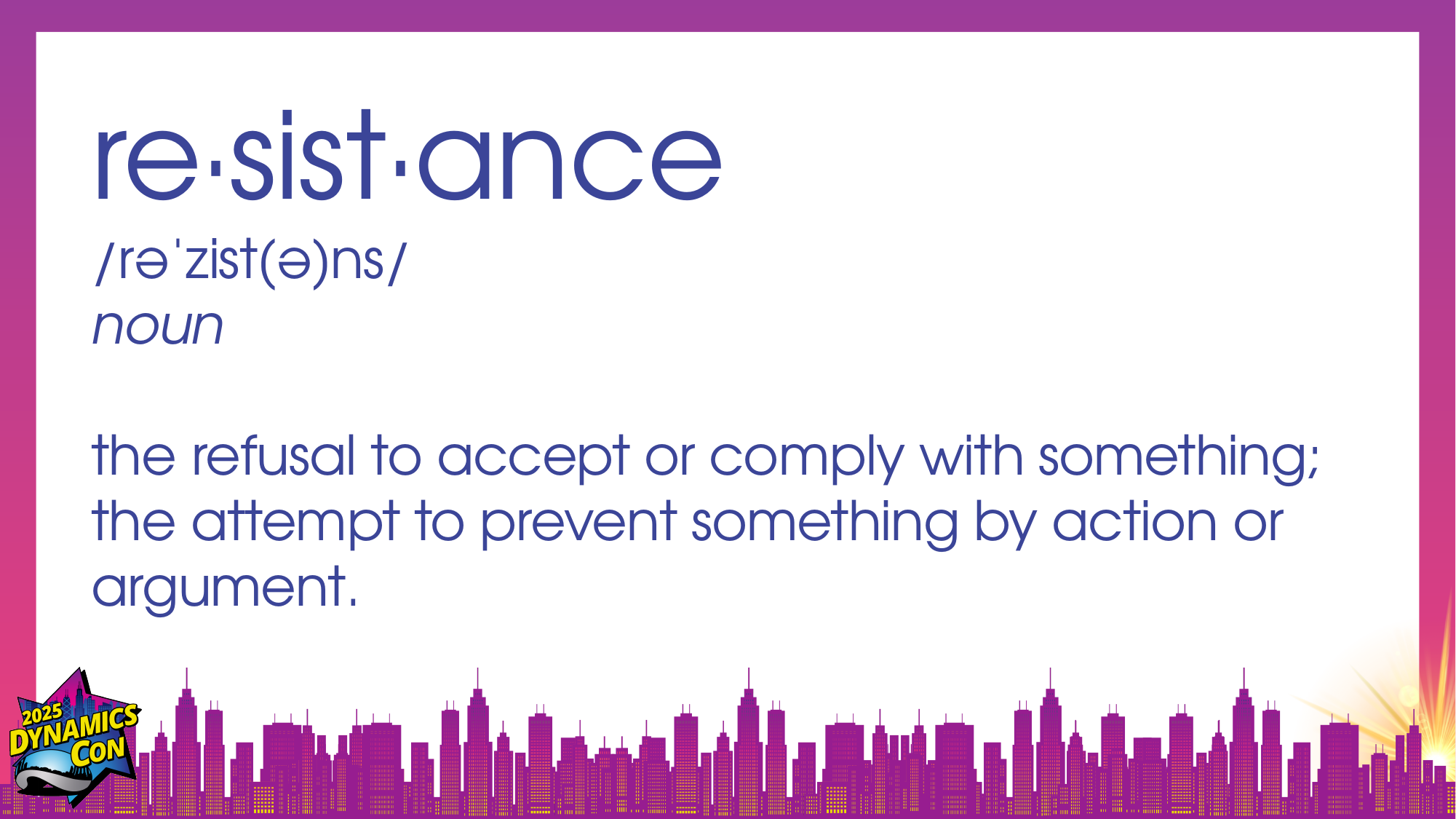

re·sist·ance
/rəˈzist(ə)ns/
noun

the refusal to accept or comply with something; the attempt to prevent something by action or argument.